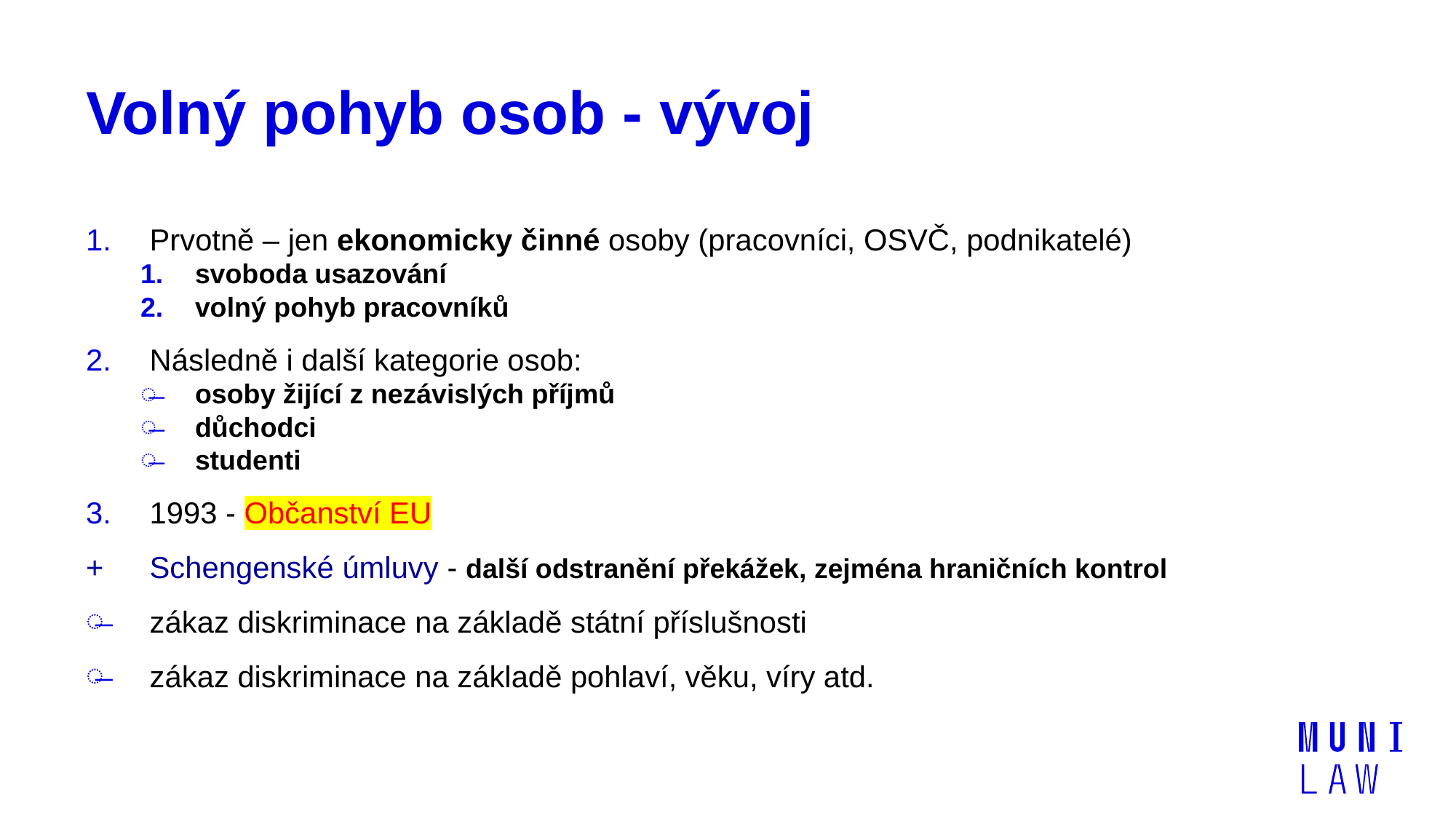

# Volný pohyb osob - vývoj
Prvotně – jen ekonomicky činné osoby (pracovníci, OSVČ, podnikatelé)
svoboda usazování
volný pohyb pracovníků
Následně i další kategorie osob:
osoby žijící z nezávislých příjmů
důchodci
studenti
1993 - Občanství EU
+	Schengenské úmluvy - další odstranění překážek, zejména hraničních kontrol
zákaz diskriminace na základě státní příslušnosti
zákaz diskriminace na základě pohlaví, věku, víry atd.